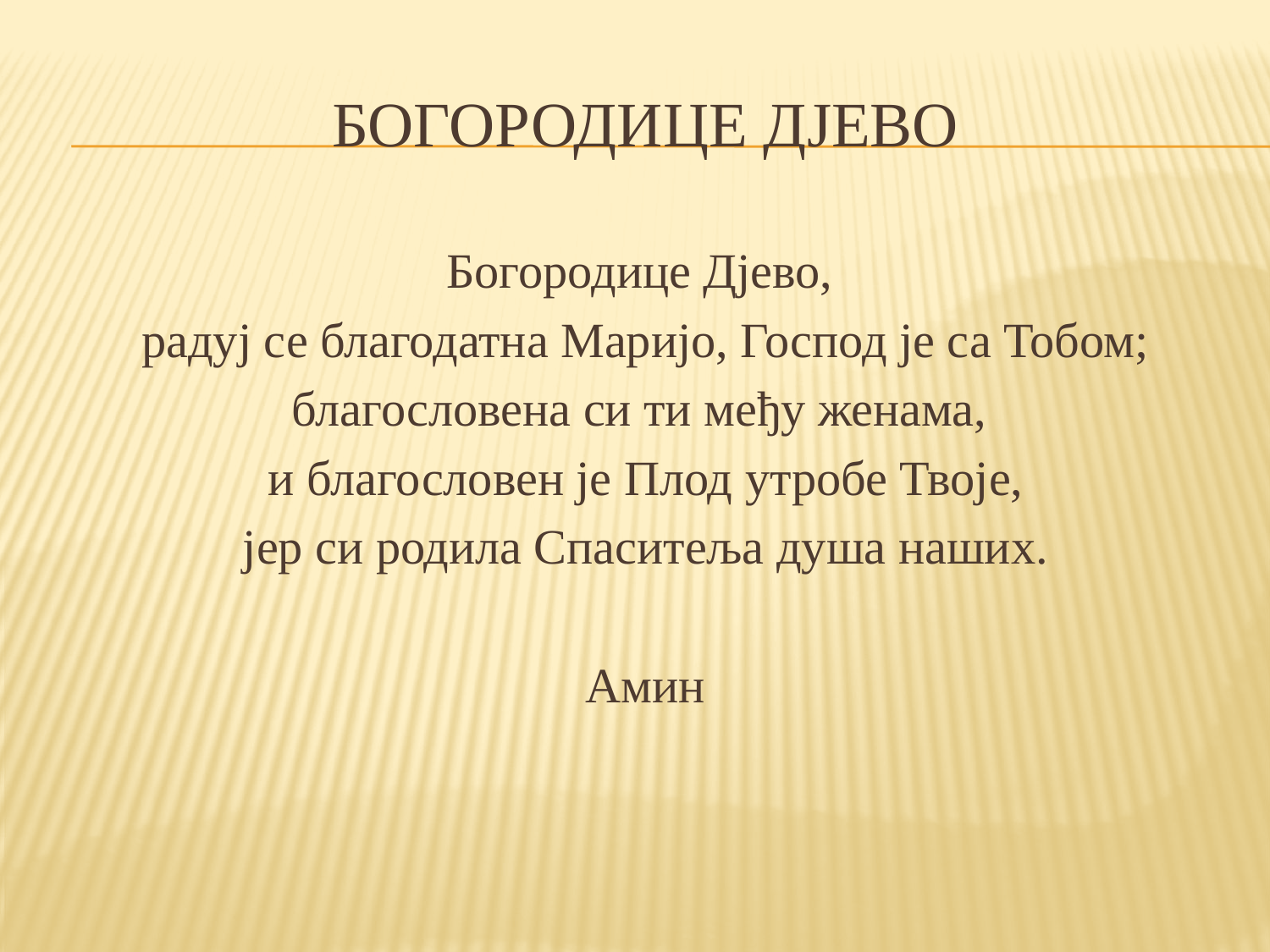

# БОГОРОДИЦЕ ДЈЕВО
Богородице Дјево,
радуј се благодатна Маријо, Господ је са Тобом;
благословена си ти међу женама,
и благословен је Плод утробе Твоје,
јер си родила Спаситеља душа наших.

Амин